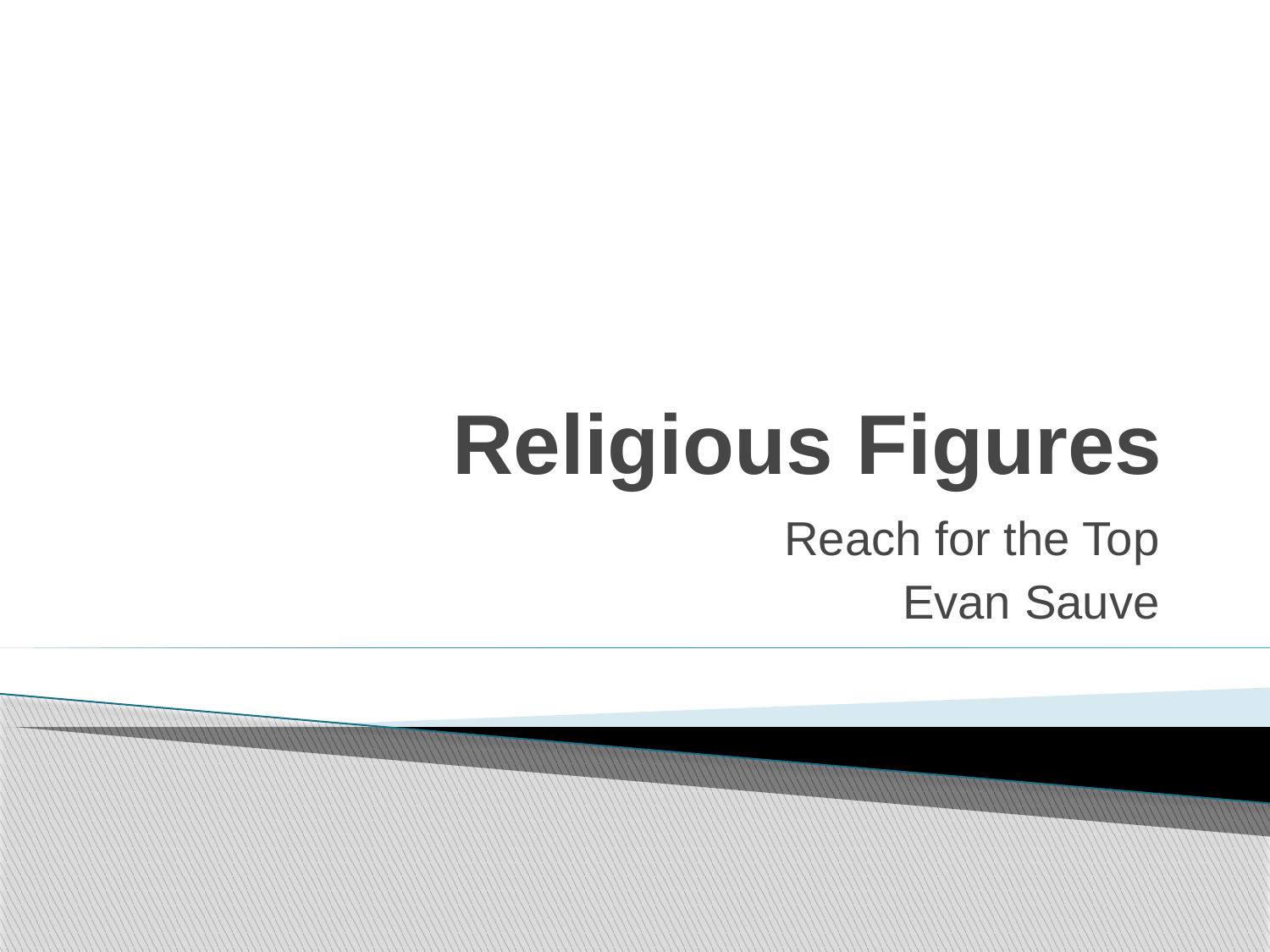

# Religious Figures
Reach for the Top
Evan Sauve